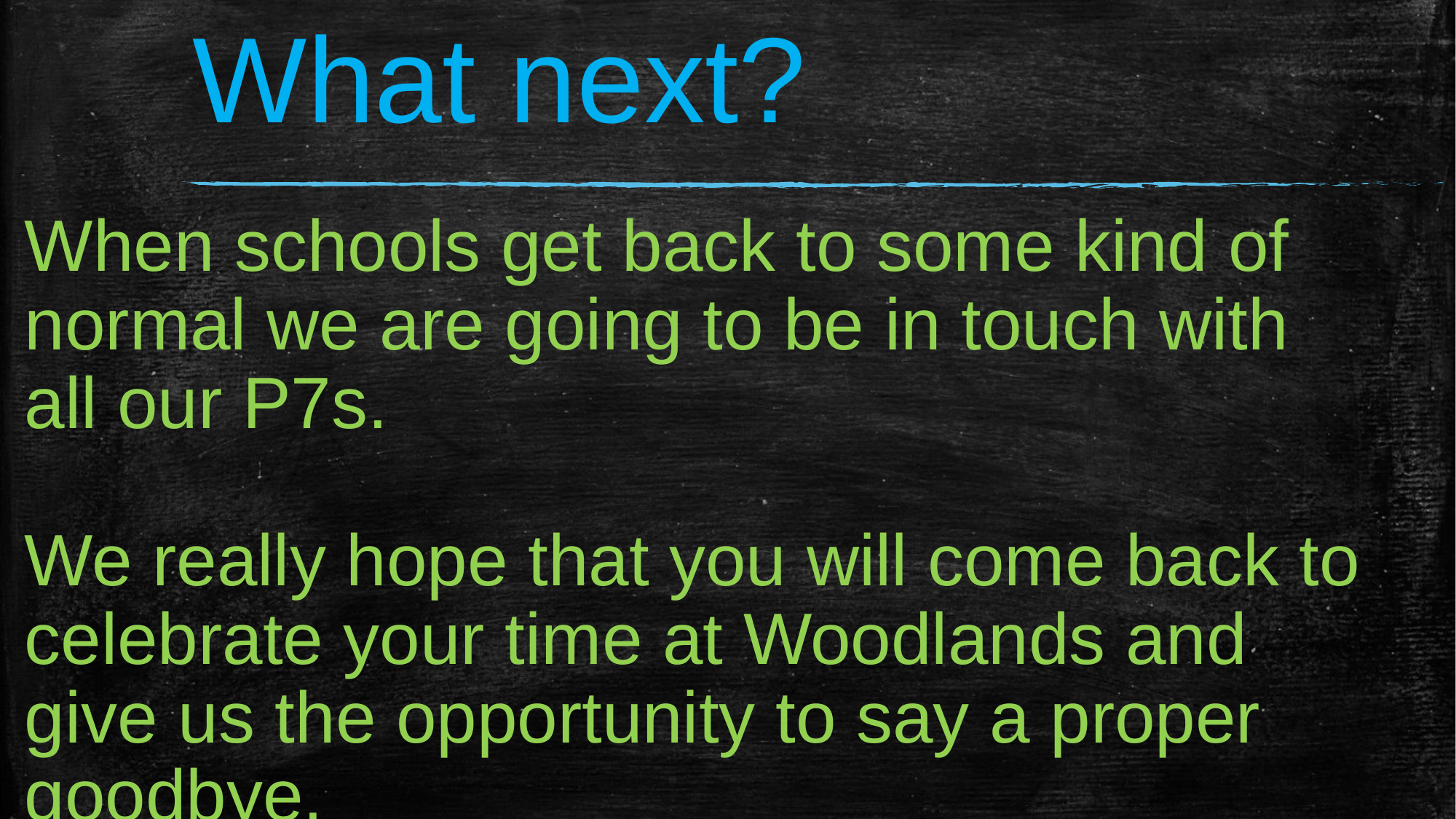

# What next?
When schools get back to some kind of normal we are going to be in touch with all our P7s.

We really hope that you will come back to celebrate your time at Woodlands and give us the opportunity to say a proper goodbye.